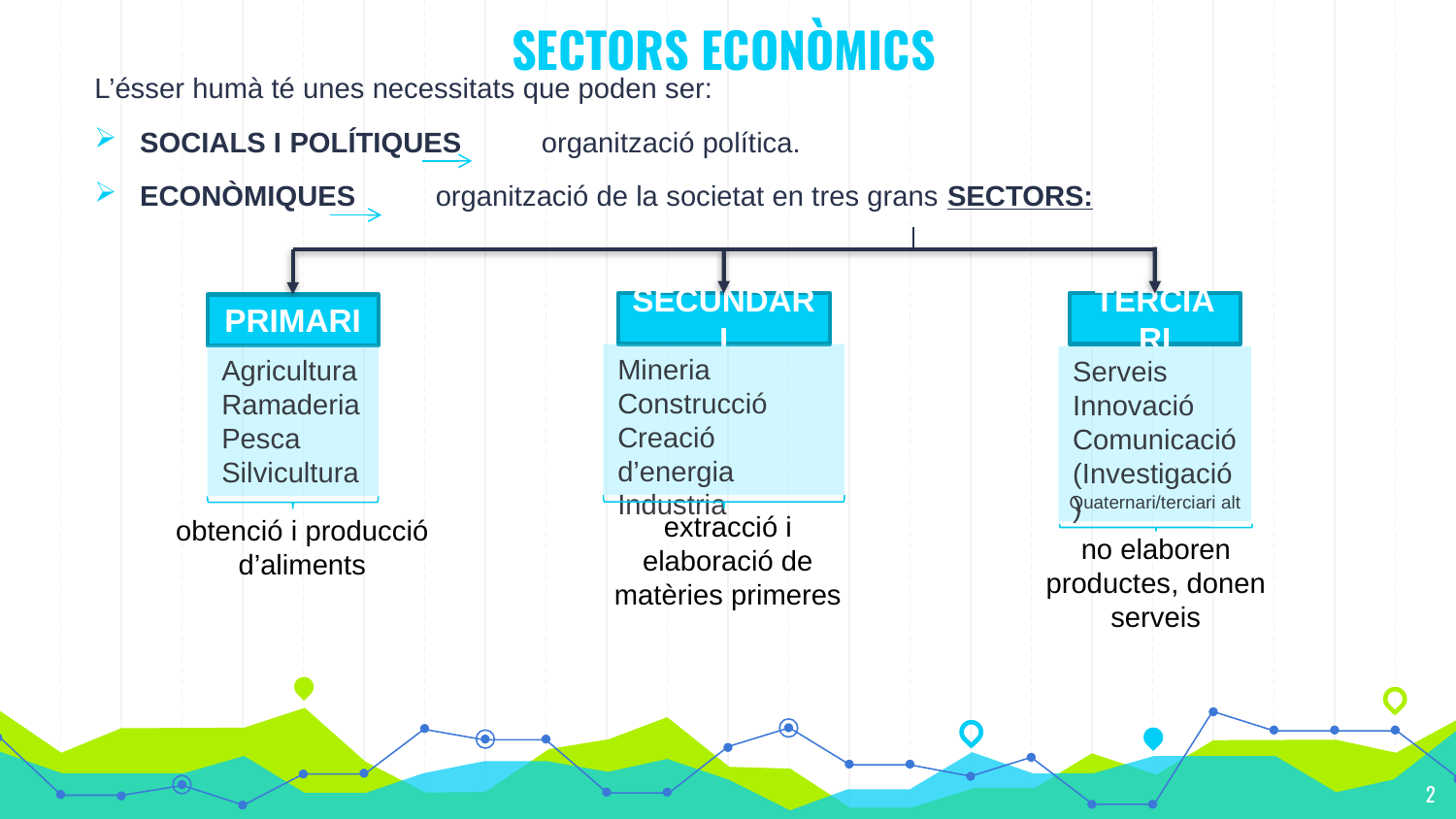

# SECTORS ECONÒMICS
L’ésser humà té unes necessitats que poden ser:
SOCIALS I POLÍTIQUES          organització política.
ECONÒMIQUES          organització de la societat en tres grans SECTORS:
SECUNDARI
TERCIARI
PRIMARI
Mineria
Construcció
Creació d’energia
Industria
Agricultura
Ramaderia
Pesca
Silvicultura
Serveis
Innovació
Comunicació
(Investigació)

Quaternari/terciari alt
extracció i elaboració de matèries primeres
obtenció i producció d’aliments
no elaboren productes, donen serveis
2